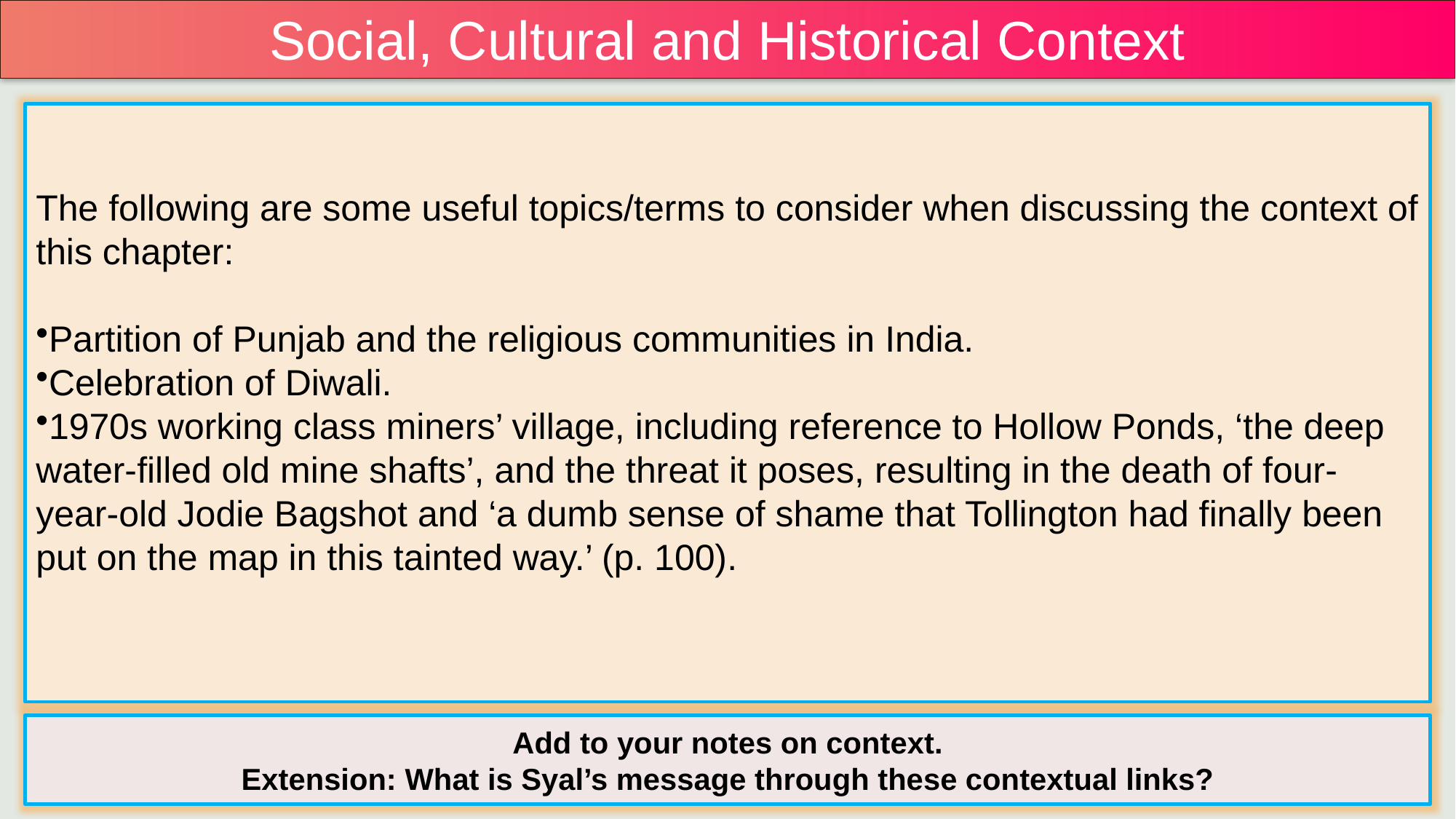

Social, Cultural and Historical Context

The following are some useful topics/terms to consider when discussing the context of this chapter:

Partition of Punjab and the religious communities in India.
Celebration of Diwali.
1970s working class miners’ village, including reference to Hollow Ponds, ‘the deep water-filled old mine shafts’, and the threat it poses, resulting in the death of four-year-old Jodie Bagshot and ‘a dumb sense of shame that Tollington had finally been put on the map in this tainted way.’ (p. 100).

Add to your notes on context.
Extension: What is Syal’s message through these contextual links?